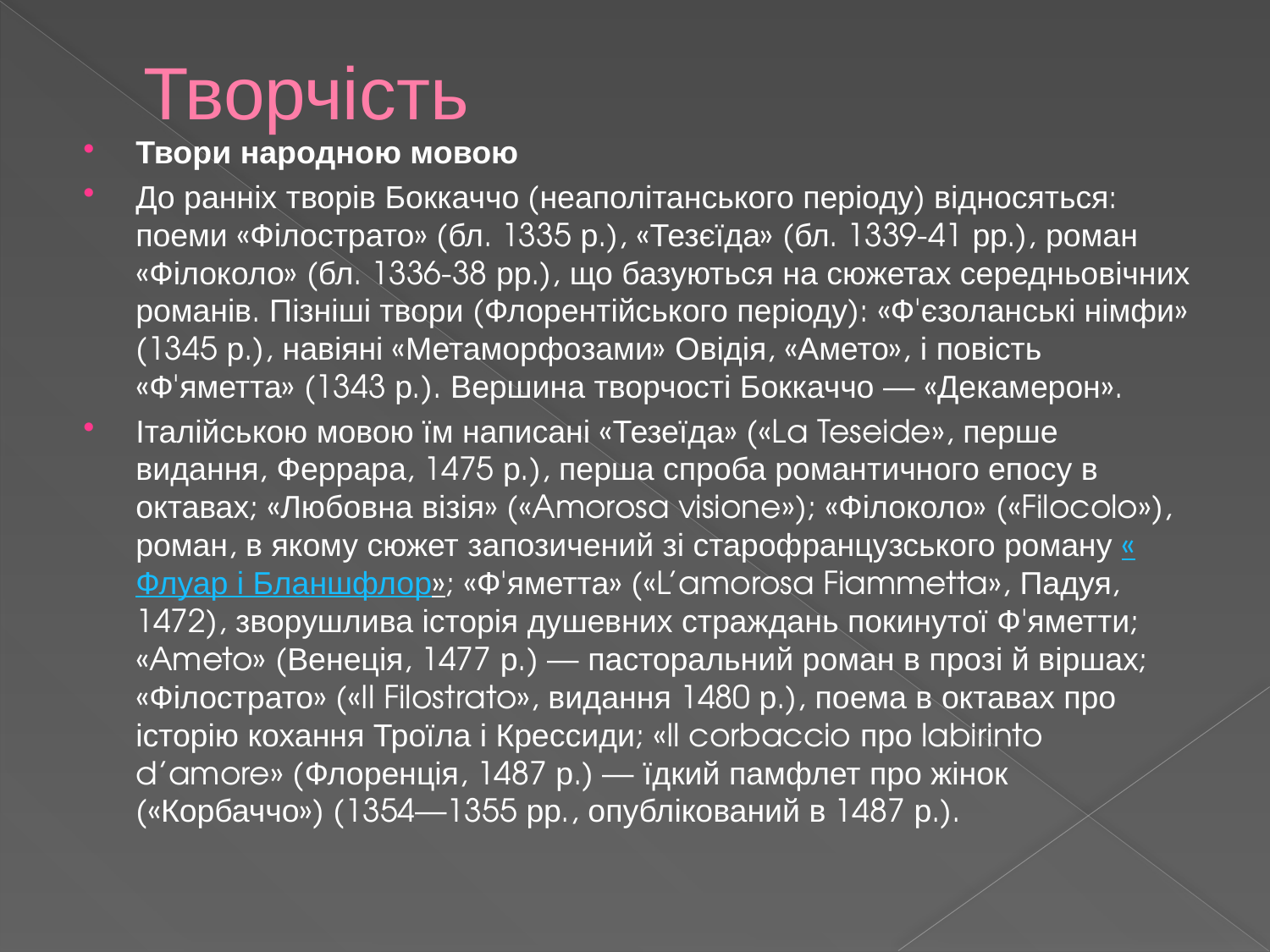

# Творчість
Твори народною мовою
До ранніх творів Боккаччо (неаполітанського періоду) відносяться: поеми «Філострато» (бл. 1335 р.), «Тезєїда» (бл. 1339-41 рр.), роман «Філоколо» (бл. 1336-38 рр.), що базуються на сюжетах середньовічних романів. Пізніші твори (Флорентійського періоду): «Ф'єзоланські німфи» (1345 р.), навіяні «Метаморфозами» Овідія, «Амето», і повість «Ф'яметта» (1343 р.). Вершина творчості Боккаччо — «Декамерон».
Італійською мовою їм написані «Тезеїда» («La Teseide», перше видання, Феррара, 1475 р.), перша спроба романтичного епосу в октавах; «Любовна візія» («Amorosa visione»); «Філоколо» («Filocolo»), роман, в якому сюжет запозичений зі старофранцузського роману «Флуар і Бланшфлор»; «Ф'яметта» («L’amorosa Fiammetta», Падуя, 1472), зворушлива історія душевних страждань покинутої Ф'яметти; «Ameto» (Венеція, 1477 р.) — пасторальний роман в прозі й віршах; «Філострато» («Il Filostrato», видання 1480 р.), поема в октавах про історію кохання Троїла і Крессиди; «Il corbaccio про labirinto d’amore» (Флоренція, 1487 р.) — їдкий памфлет про жінок («Корбаччо») (1354—1355 рр., опублікований в 1487 р.).